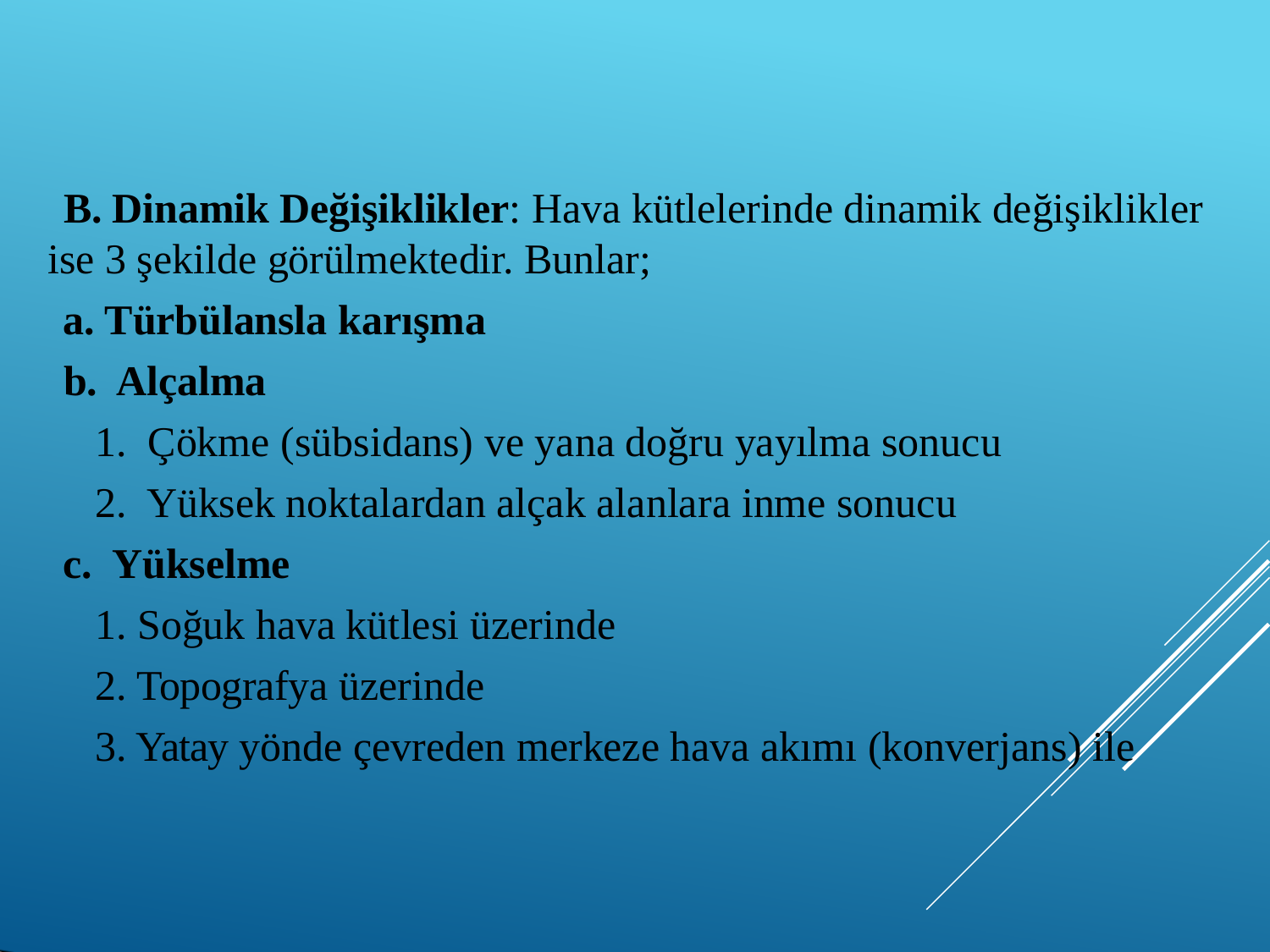

B. Dinamik Değişiklikler: Hava kütlelerinde dinamik değişiklikler  ise 3 şekilde görülmektedir. Bunlar;
Türbülansla karışma
Alçalma
Çökme (sübsidans) ve yana doğru yayılma sonucu
Yüksek noktalardan alçak alanlara inme sonucu
Yükselme
Soğuk hava kütlesi üzerinde
Topografya üzerinde
Yatay yönde çevreden merkeze hava akımı (konverjans) ile